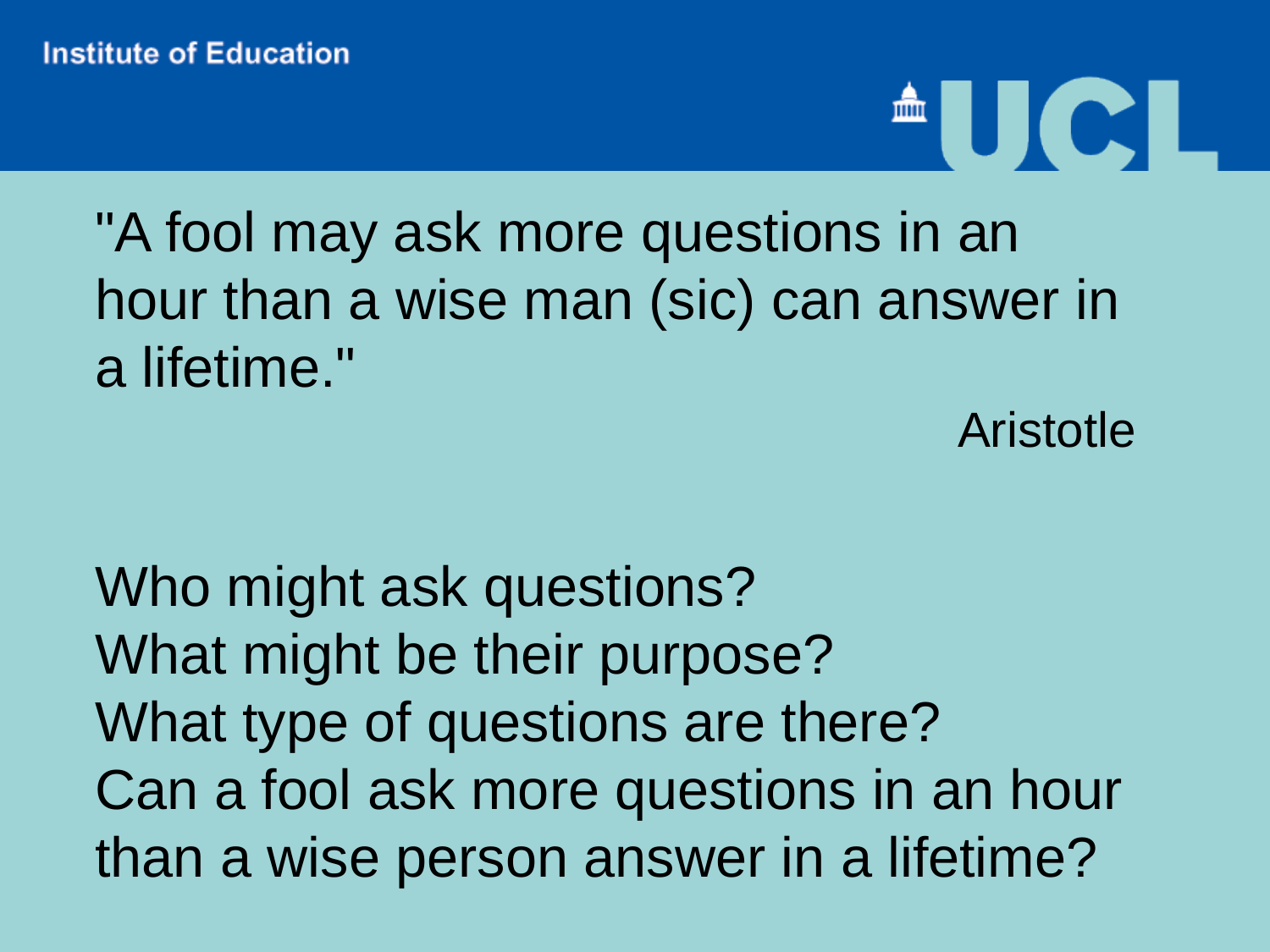

"A fool may ask more questions in an hour than a wise man (sic) can answer in a lifetime."
Aristotle

Who might ask questions?
What might be their purpose?
What type of questions are there?
Can a fool ask more questions in an hour than a wise person answer in a lifetime?